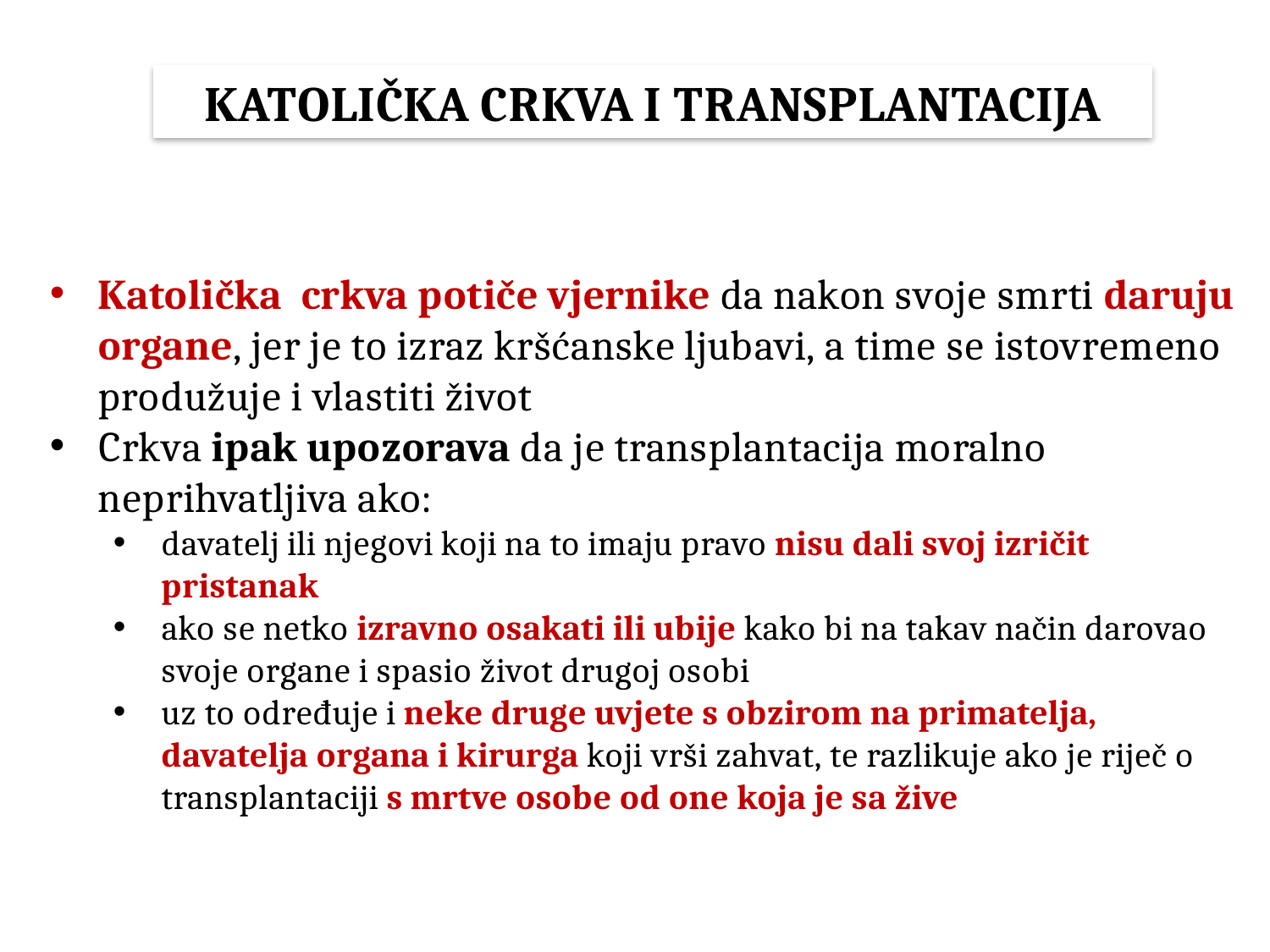

KATOLIČKA CRKVA I TRANSPLANTACIJA
Katolička  crkva potiče vjernike da nakon svoje smrti daruju organe, jer je to izraz kršćanske ljubavi, a time se istovremeno produžuje i vlastiti život
Crkva ipak upozorava da je transplantacija moralno neprihvatljiva ako:
davatelj ili njegovi koji na to imaju pravo nisu dali svoj izričit pristanak
ako se netko izravno osakati ili ubije kako bi na takav način darovao svoje organe i spasio život drugoj osobi
uz to određuje i neke druge uvjete s obzirom na primatelja, davatelja organa i kirurga koji vrši zahvat, te razlikuje ako je riječ o transplantaciji s mrtve osobe od one koja je sa žive